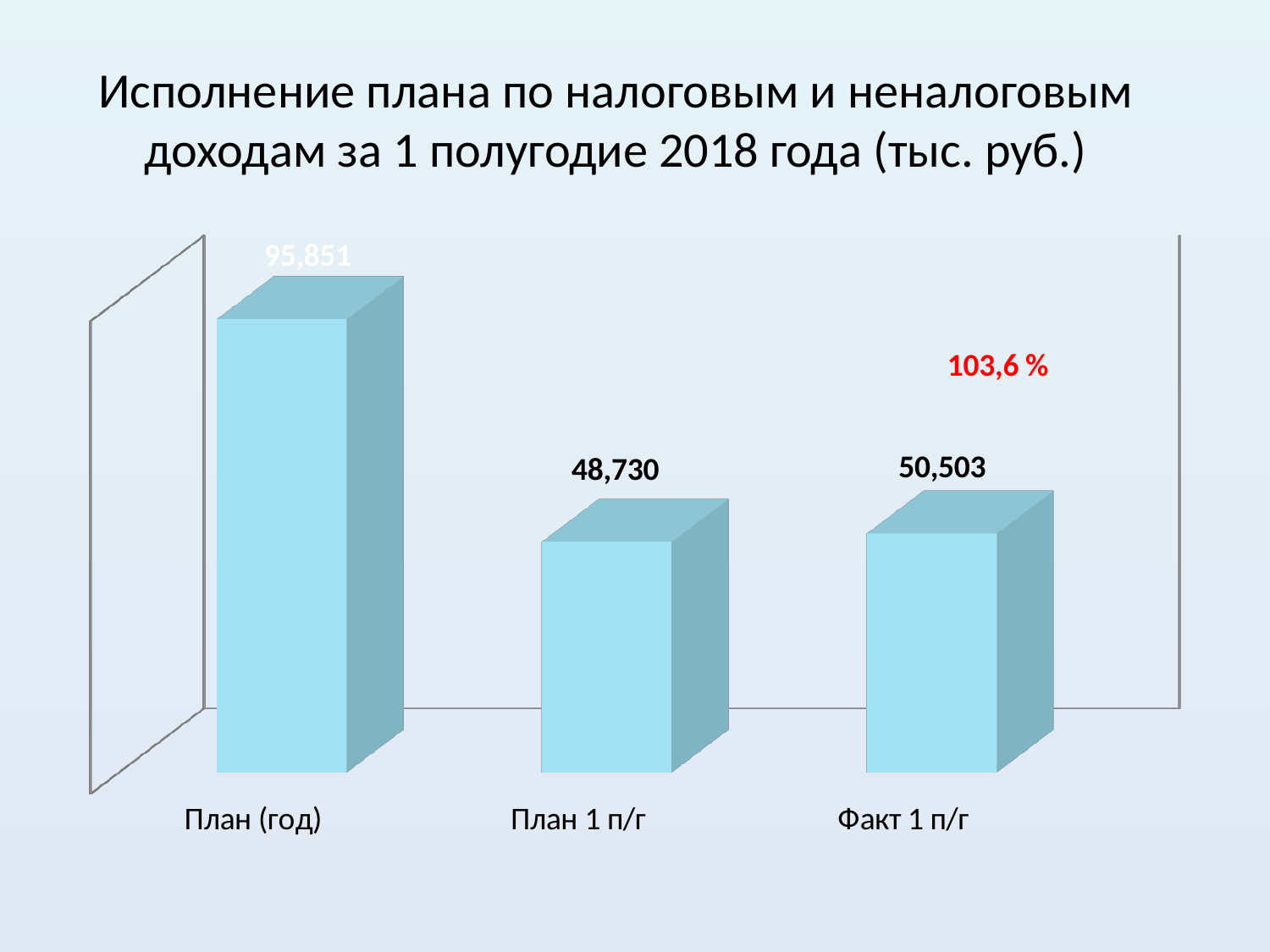

# Исполнение плана по налоговым и неналоговым доходам за 1 полугодие 2018 года (тыс. руб.)

[unsupported chart]